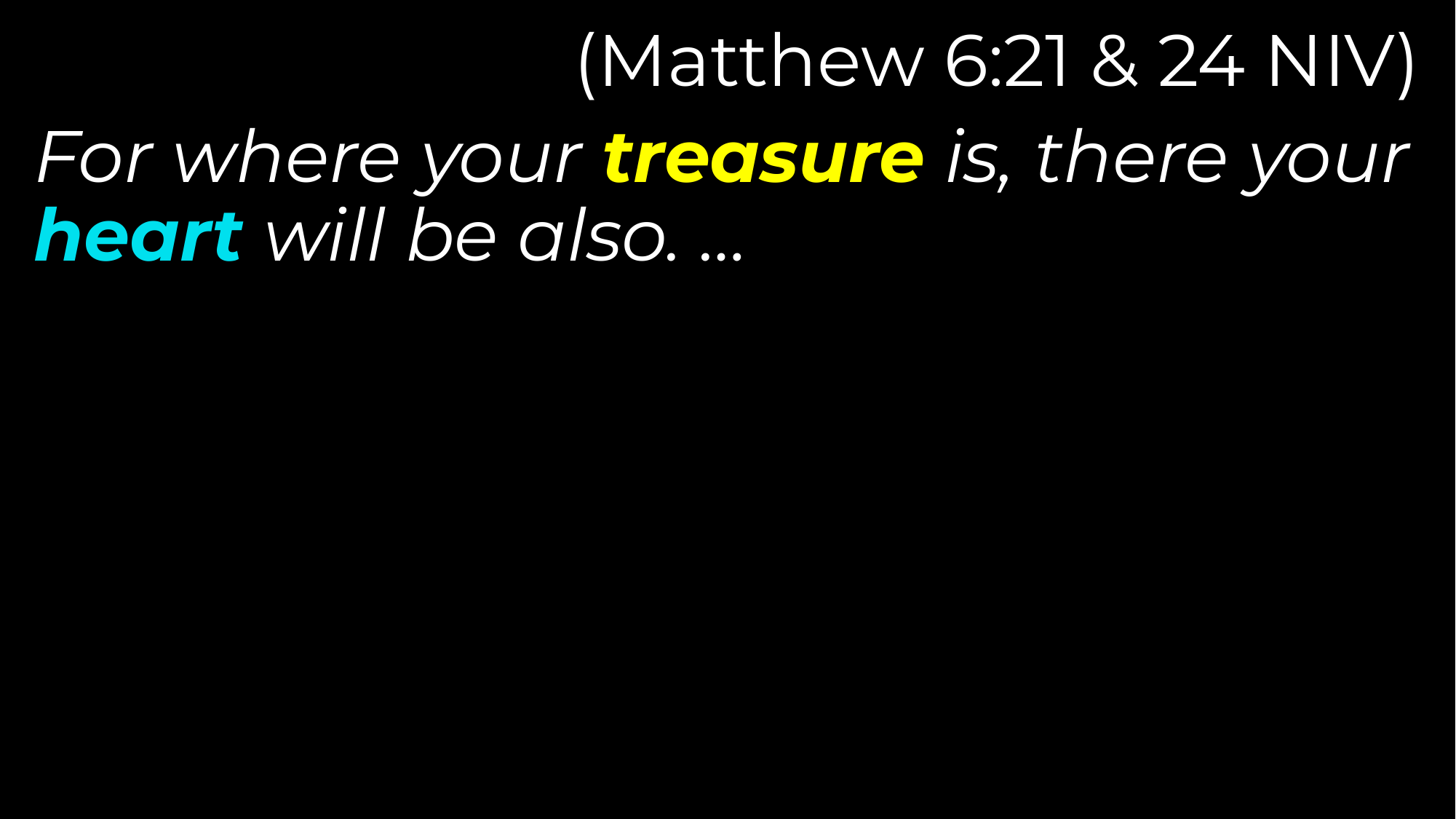

# (Matthew 6:21 & 24 NIV)
For where your treasure is, there your heart will be also. …